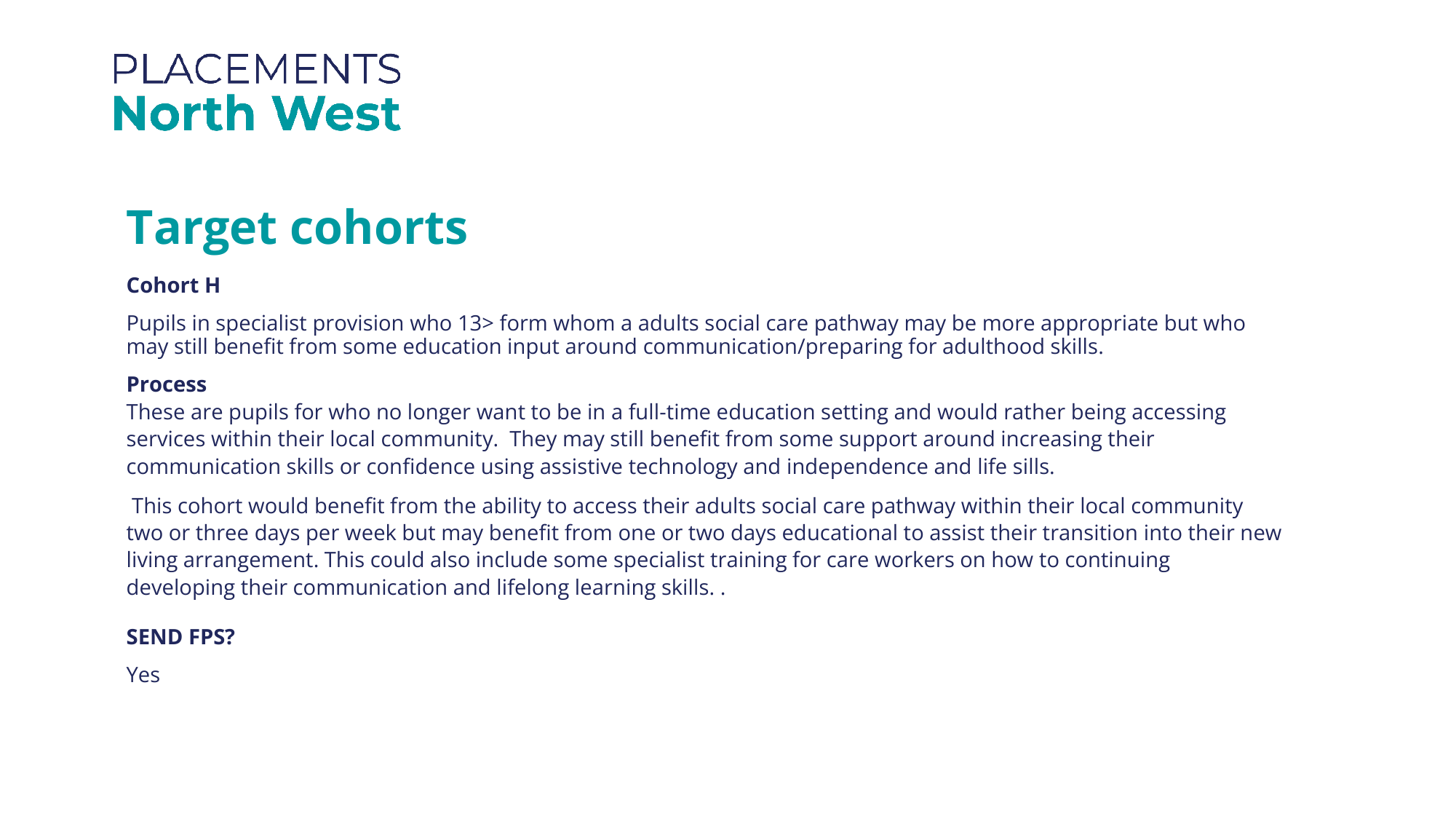

Target cohorts
Cohort H
Pupils in specialist provision who 13> form whom a adults social care pathway may be more appropriate but who may still benefit from some education input around communication/preparing for adulthood skills.
Process
These are pupils for who no longer want to be in a full-time education setting and would rather being accessing services within their local community.  They may still benefit from some support around increasing their communication skills or confidence using assistive technology and independence and life sills.
 This cohort would benefit from the ability to access their adults social care pathway within their local community two or three days per week but may benefit from one or two days educational to assist their transition into their new living arrangement. This could also include some specialist training for care workers on how to continuing developing their communication and lifelong learning skills. .
SEND FPS?
Yes